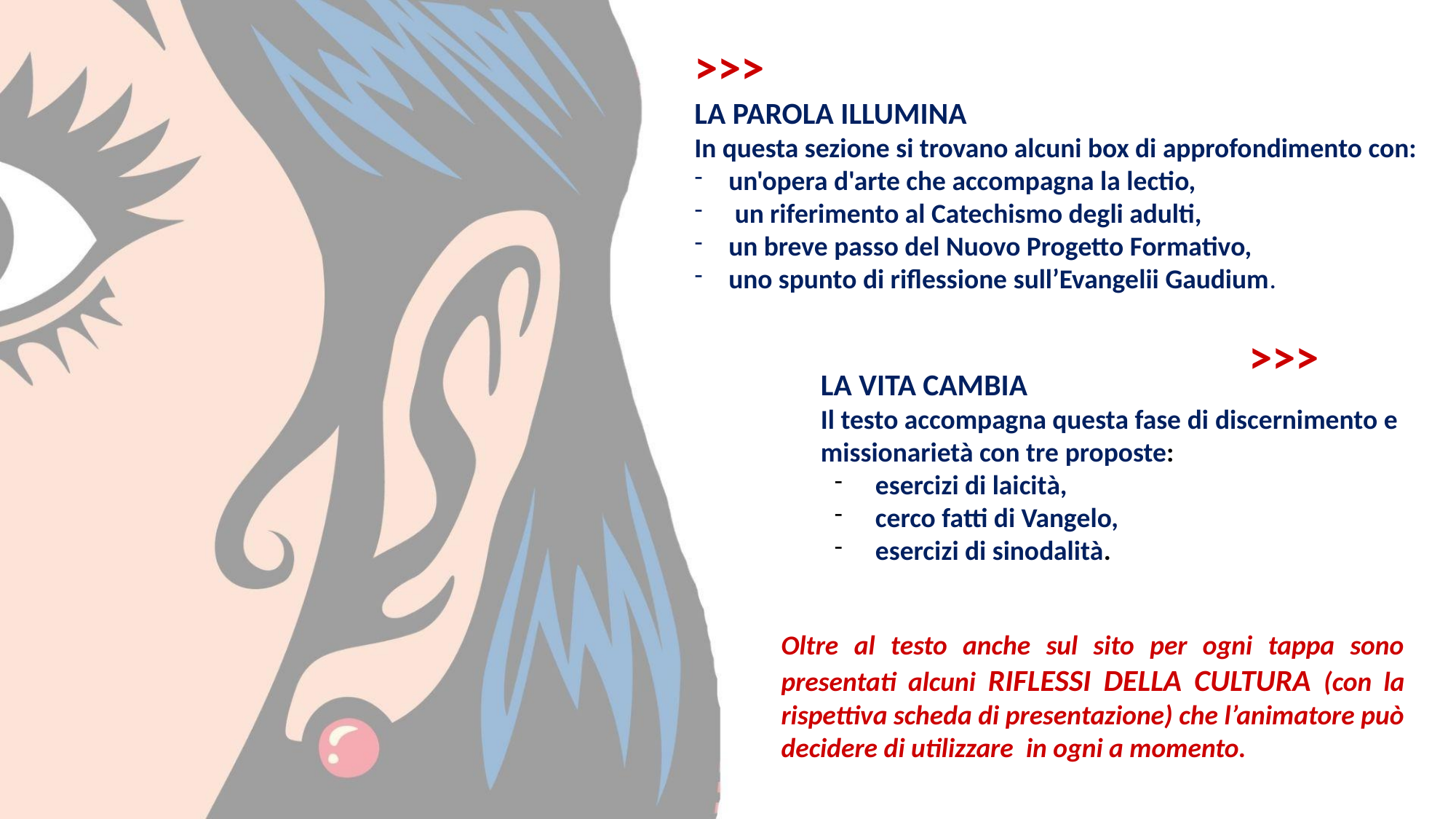

>>>
LA PAROLA ILLUMINA
In questa sezione si trovano alcuni box di approfondimento con:
un'opera d'arte che accompagna la lectio,
 un riferimento al Catechismo degli adulti,
un breve passo del Nuovo Progetto Formativo,
uno spunto di riflessione sull’Evangelii Gaudium.

      >>>
LA VITA CAMBIA
Il testo accompagna questa fase di discernimento e missionarietà con tre proposte:
esercizi di laicità,
cerco fatti di Vangelo,
esercizi di sinodalità.
Oltre al testo anche sul sito per ogni tappa sono presentati alcuni RIFLESSI DELLA CULTURA (con la rispettiva scheda di presentazione) che l’animatore può decidere di utilizzare  in ogni a momento.